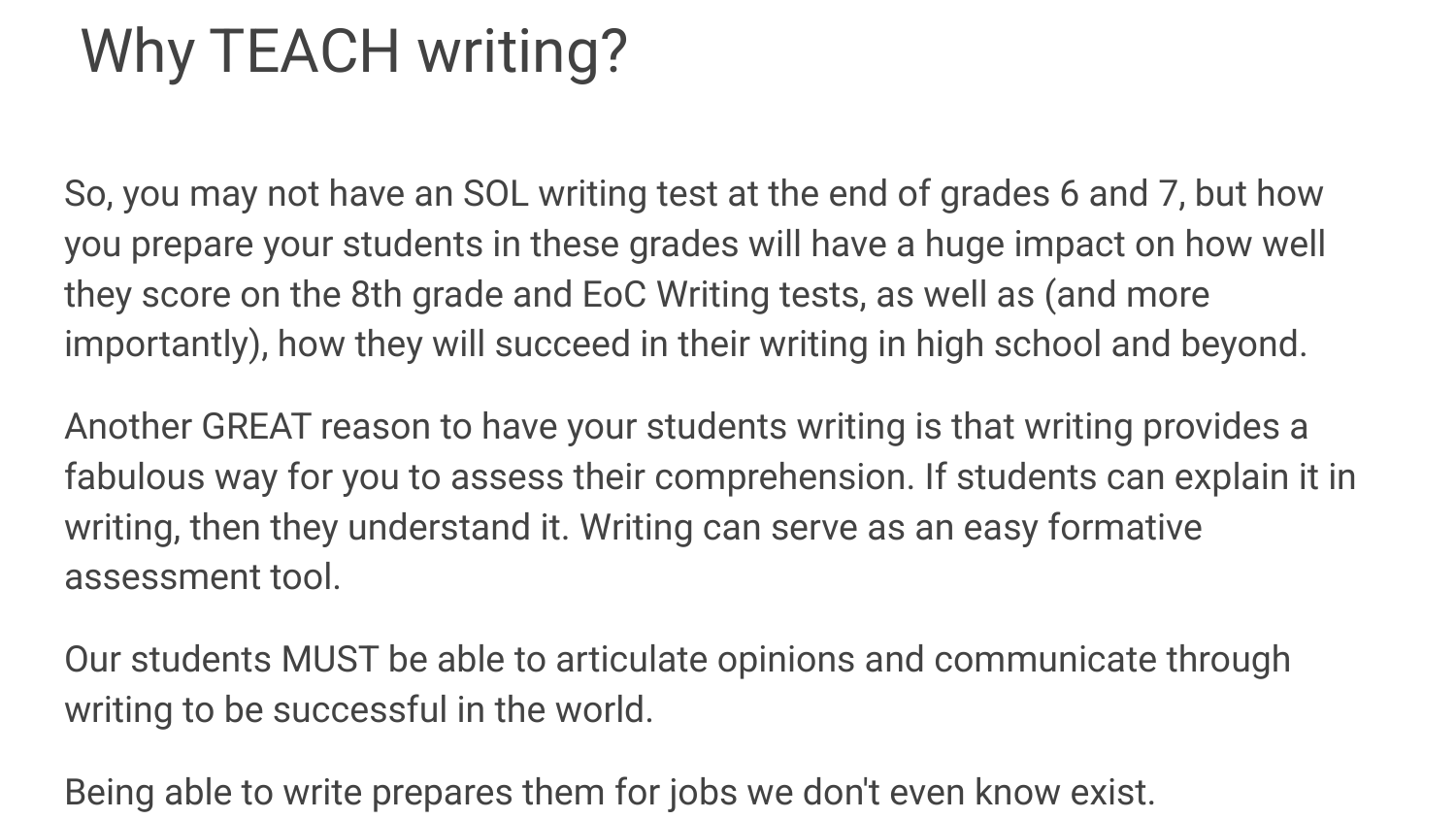

# Why TEACH writing?

So, you may not have an SOL writing test at the end of grades 6 and 7, but how you prepare your students in these grades will have a huge impact on how well they score on the 8th grade and EoC Writing tests, as well as (and more importantly), how they will succeed in their writing in high school and beyond.
Another GREAT reason to have your students writing is that writing provides a fabulous way for you to assess their comprehension. If students can explain it in writing, then they understand it. Writing can serve as an easy formative assessment tool.
Our students MUST be able to articulate opinions and communicate through writing to be successful in the world.
Being able to write prepares them for jobs we don't even know exist.